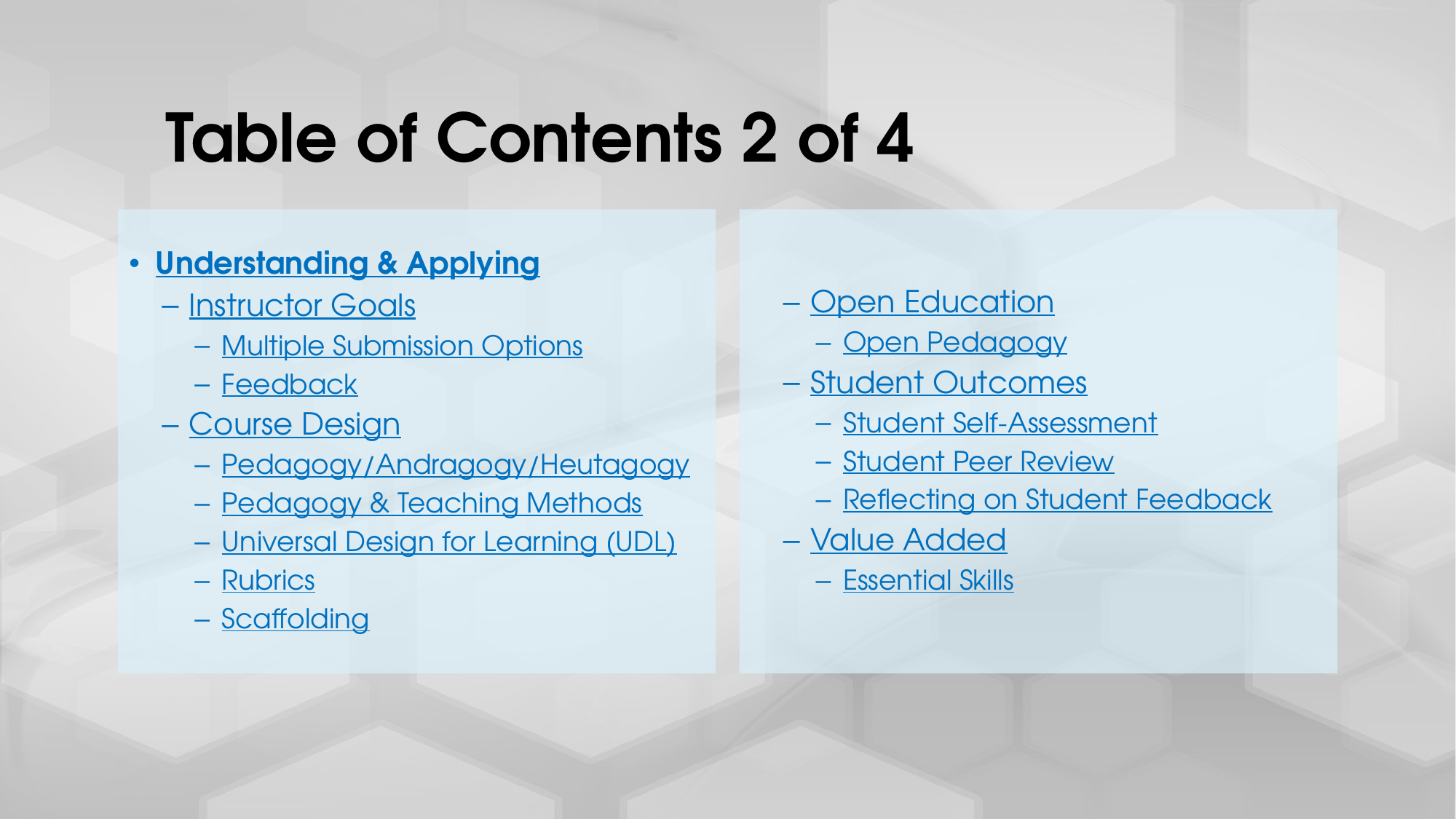

# Table of Contents 2 of 4
Understanding & Applying
Instructor Goals
Multiple Submission Options
Feedback
Course Design
Pedagogy/Andragogy/Heutagogy
Pedagogy & Teaching Methods
Universal Design for Learning (UDL)
Rubrics
Scaffolding
Open Education
Open Pedagogy
Student Outcomes
Student Self-Assessment
Student Peer Review
Reflecting on Student Feedback
Value Added
Essential Skills